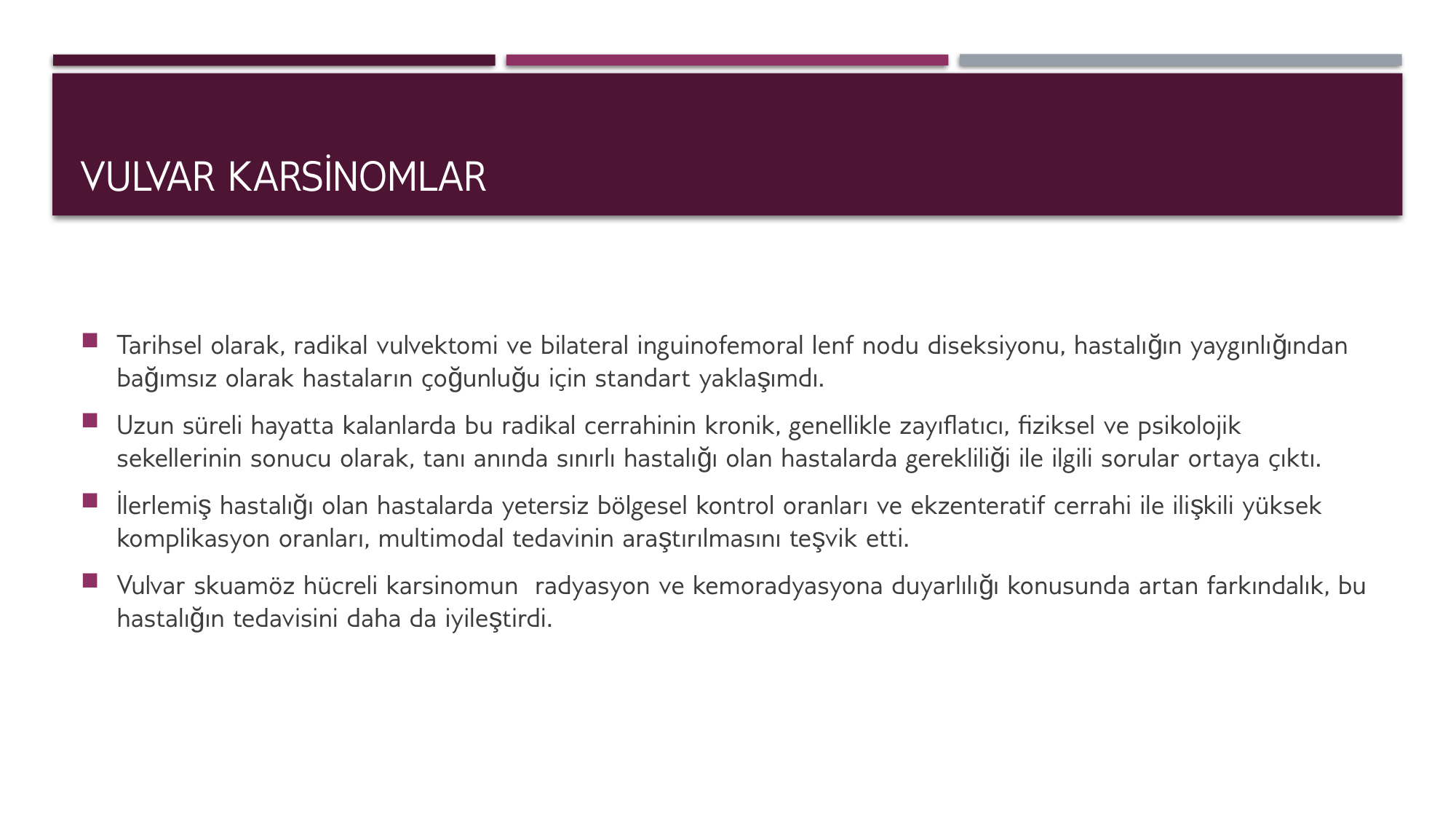

# VULVAR KARSİNOMLAR
Tarihsel olarak, radikal vulvektomi ve bilateral inguinofemoral lenf nodu diseksiyonu, hastalığın yaygınlığından bağımsız olarak hastaların çoğunluğu için standart yaklaşımdı.
Uzun süreli hayatta kalanlarda bu radikal cerrahinin kronik, genellikle zayıflatıcı, fiziksel ve psikolojik sekellerinin sonucu olarak, tanı anında sınırlı hastalığı olan hastalarda gerekliliği ile ilgili sorular ortaya çıktı.
İlerlemiş hastalığı olan hastalarda yetersiz bölgesel kontrol oranları ve ekzenteratif cerrahi ile ilişkili yüksek komplikasyon oranları, multimodal tedavinin araştırılmasını teşvik etti.
Vulvar skuamöz hücreli karsinomun  radyasyon ve kemoradyasyona duyarlılığı konusunda artan farkındalık, bu hastalığın tedavisini daha da iyileştirdi.